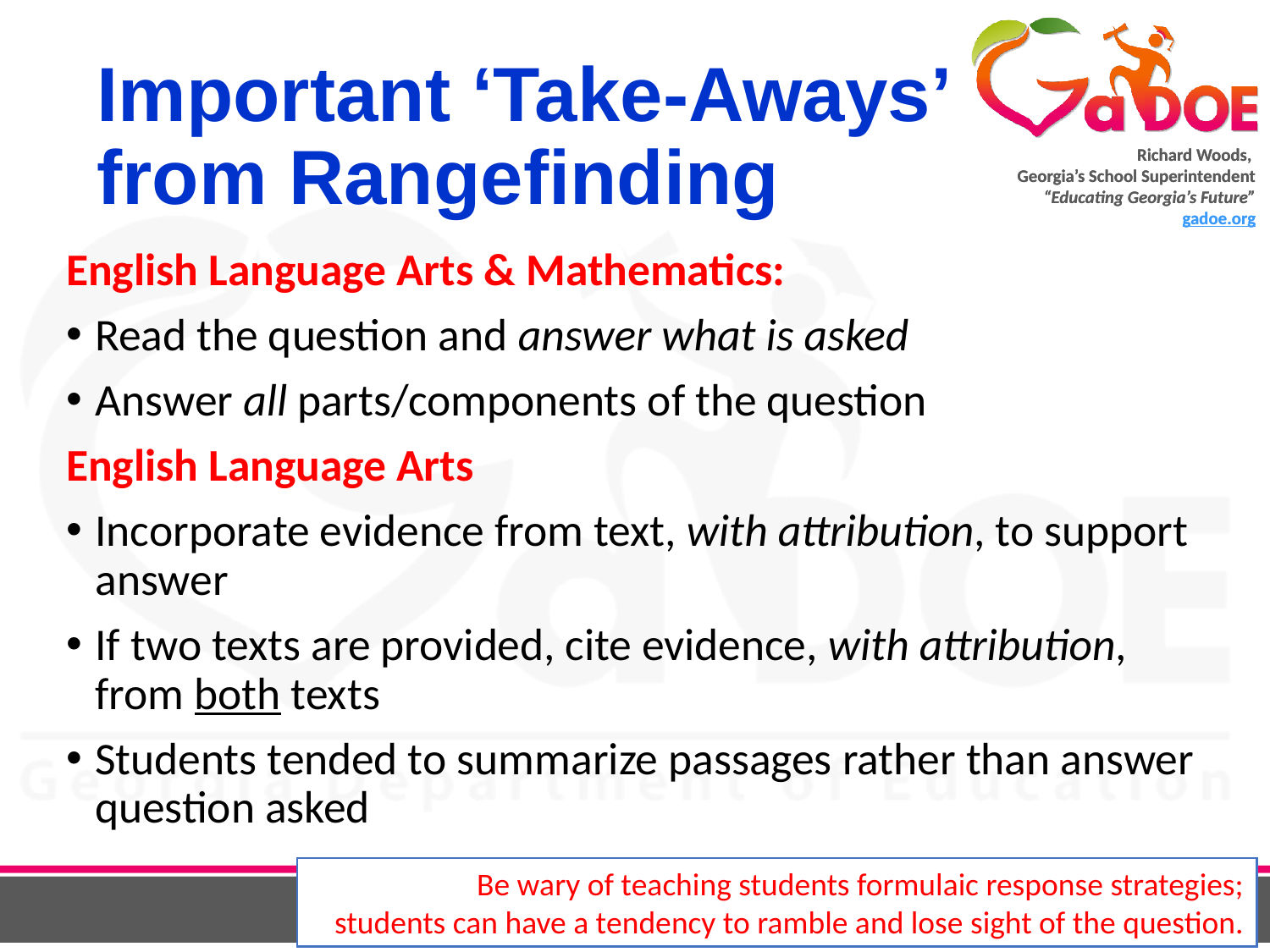

# Important ‘Take-Aways’ from Rangefinding
English Language Arts & Mathematics:
Read the question and answer what is asked
Answer all parts/components of the question
English Language Arts
Incorporate evidence from text, with attribution, to support answer
If two texts are provided, cite evidence, with attribution, from both texts
Students tended to summarize passages rather than answer question asked
Be wary of teaching students formulaic response strategies;
 students can have a tendency to ramble and lose sight of the question.